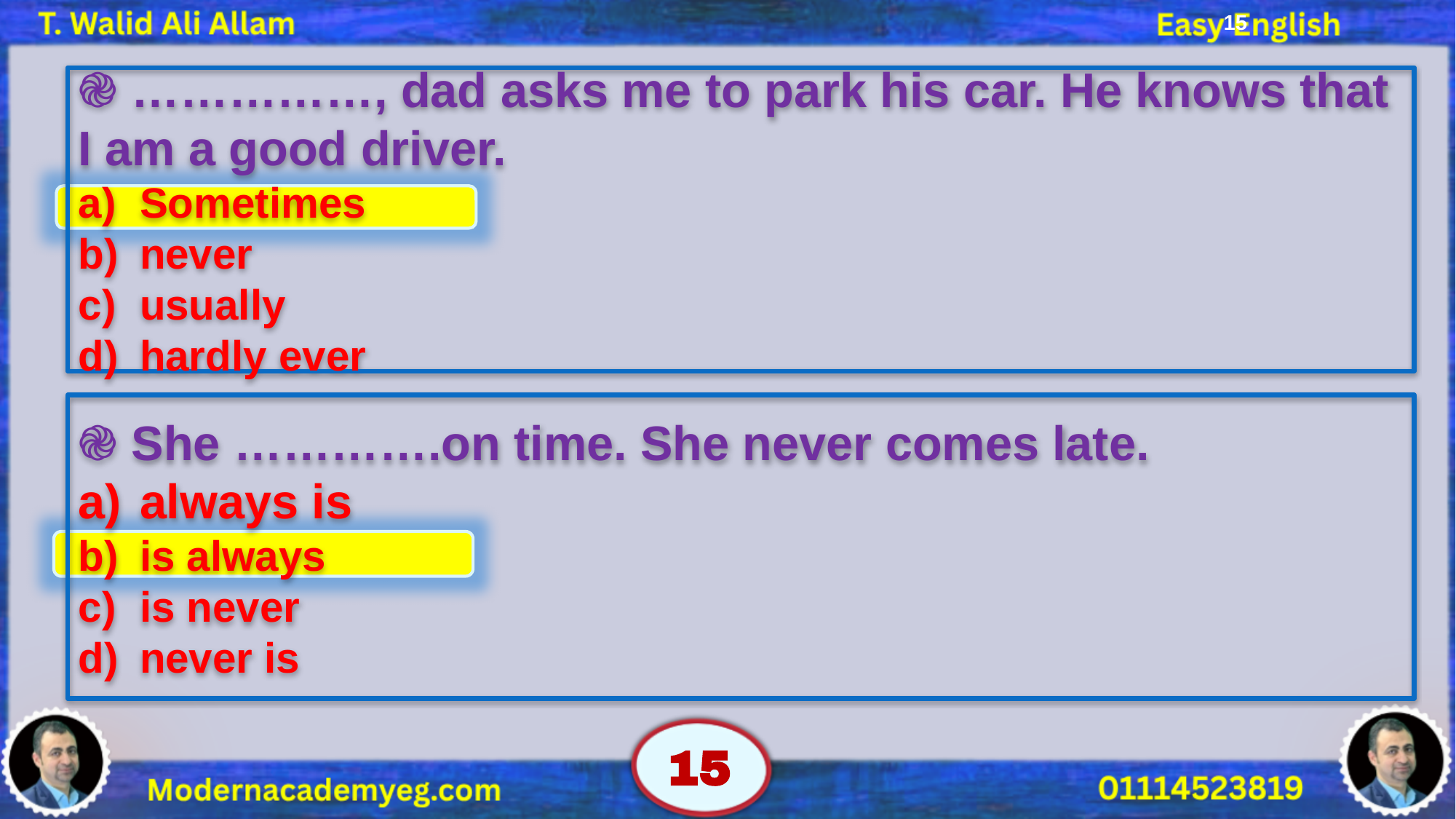

15
֎ ……………, dad asks me to park his car. He knows that I am a good driver.
Sometimes
never
usually
hardly ever

֎ She ………….on time. She never comes late.
always is
is always
is never
never is

15